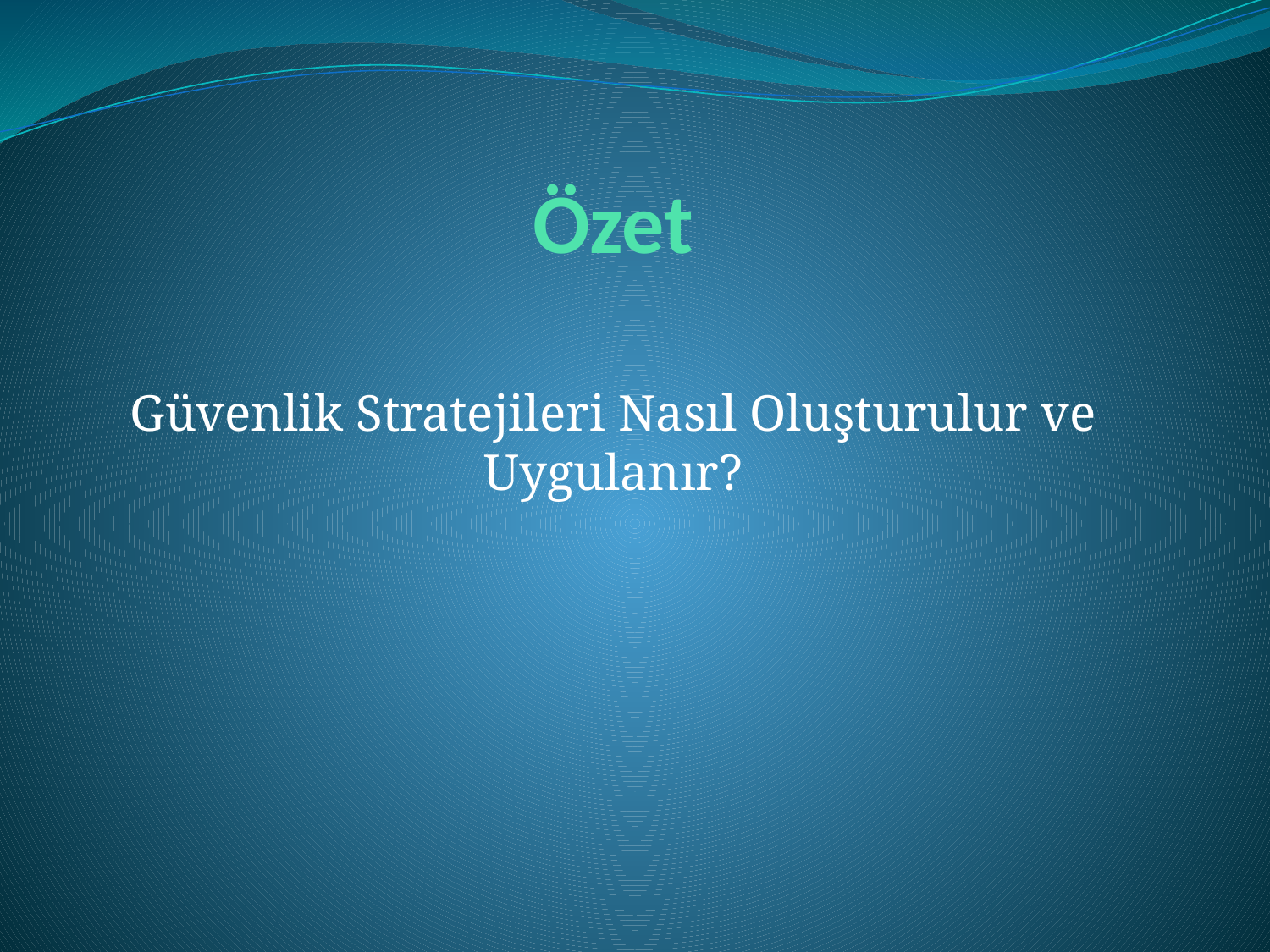

# Özet
Güvenlik Stratejileri Nasıl Oluşturulur ve Uygulanır?